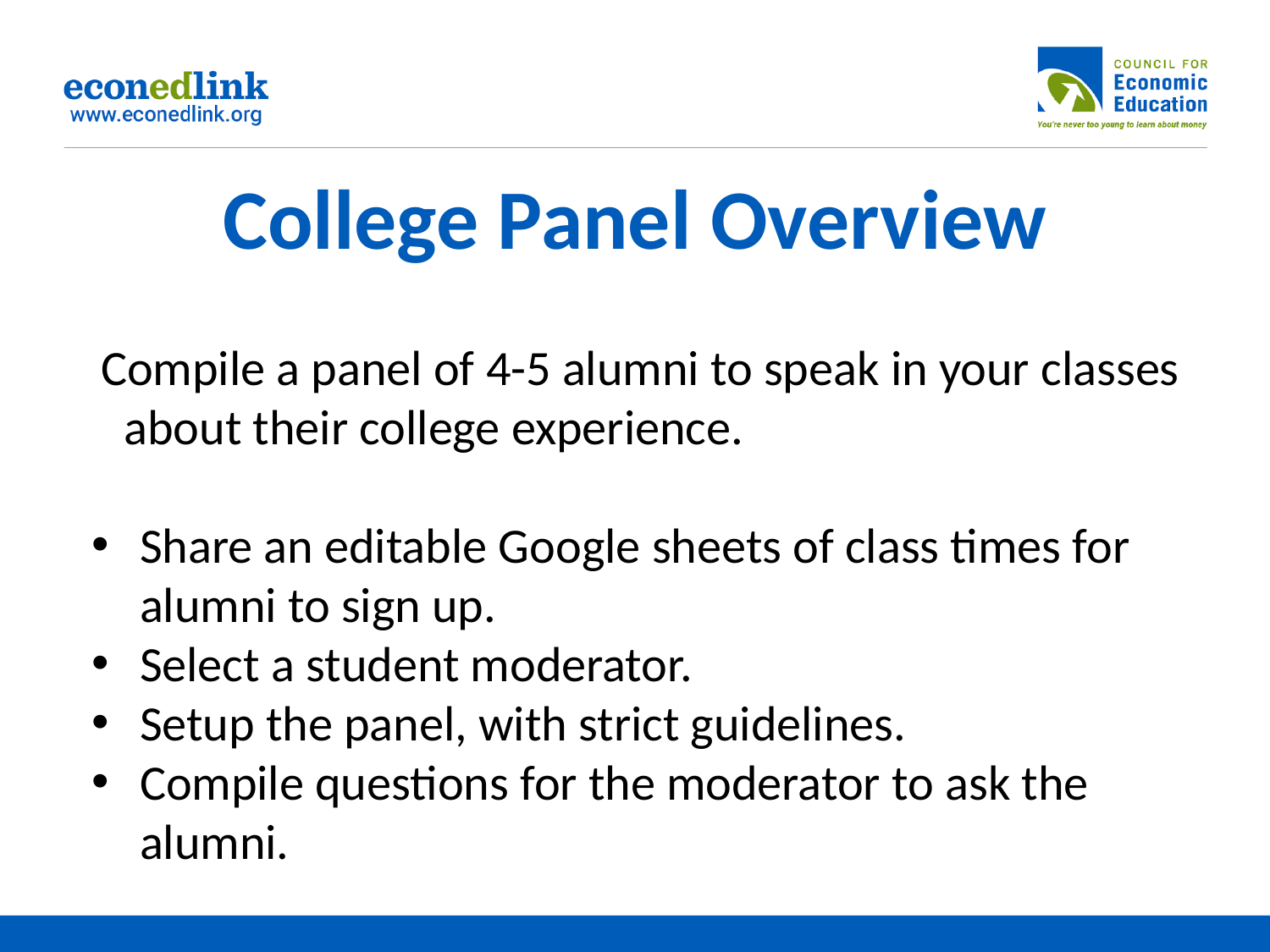

# College Panel Overview
Compile a panel of 4-5 alumni to speak in your classes about their college experience.

Share an editable Google sheets of class times for alumni to sign up.
Select a student moderator.
Setup the panel, with strict guidelines.
Compile questions for the moderator to ask the alumni.